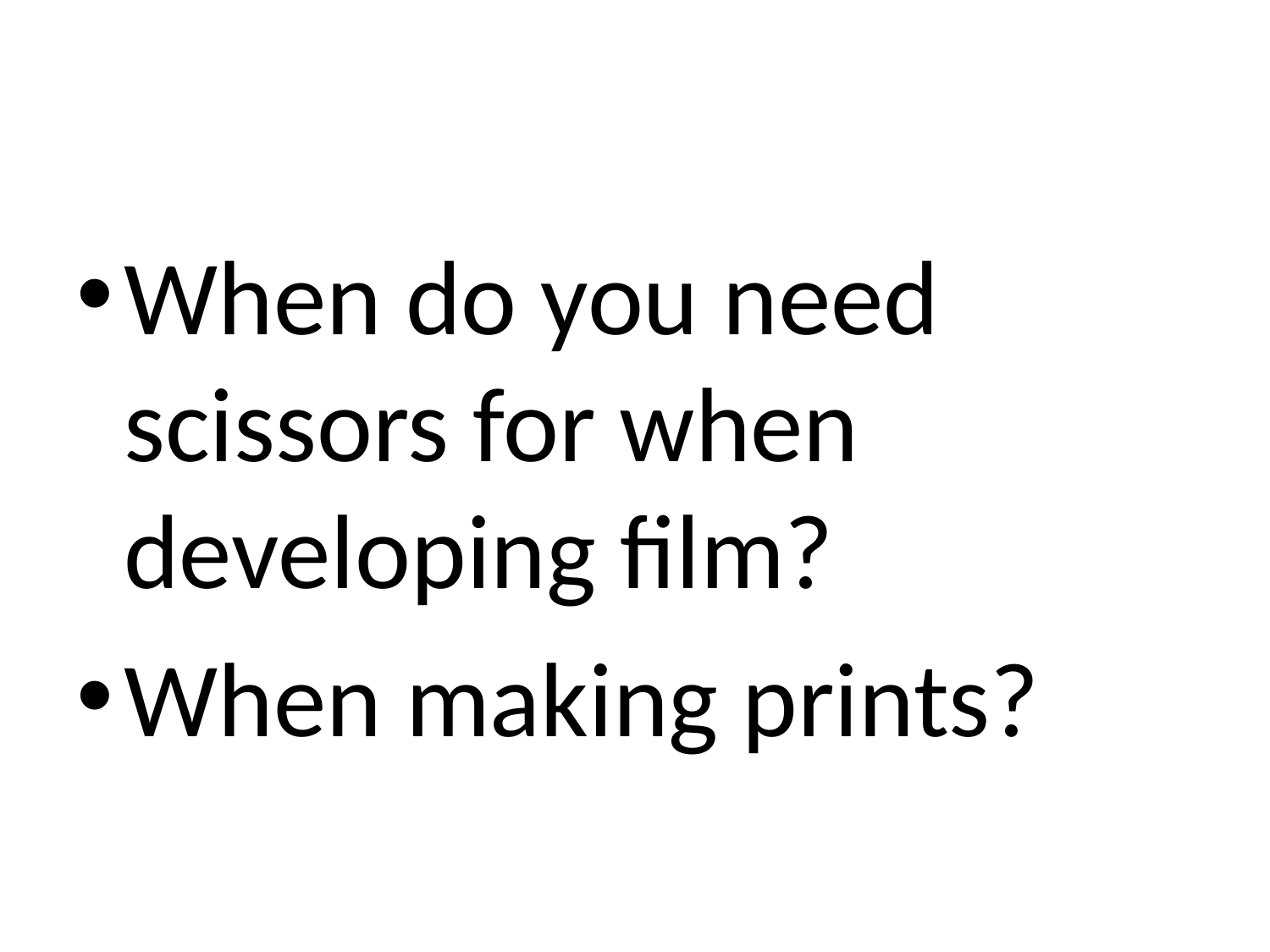

#
When do you need scissors for when developing film?
When making prints?